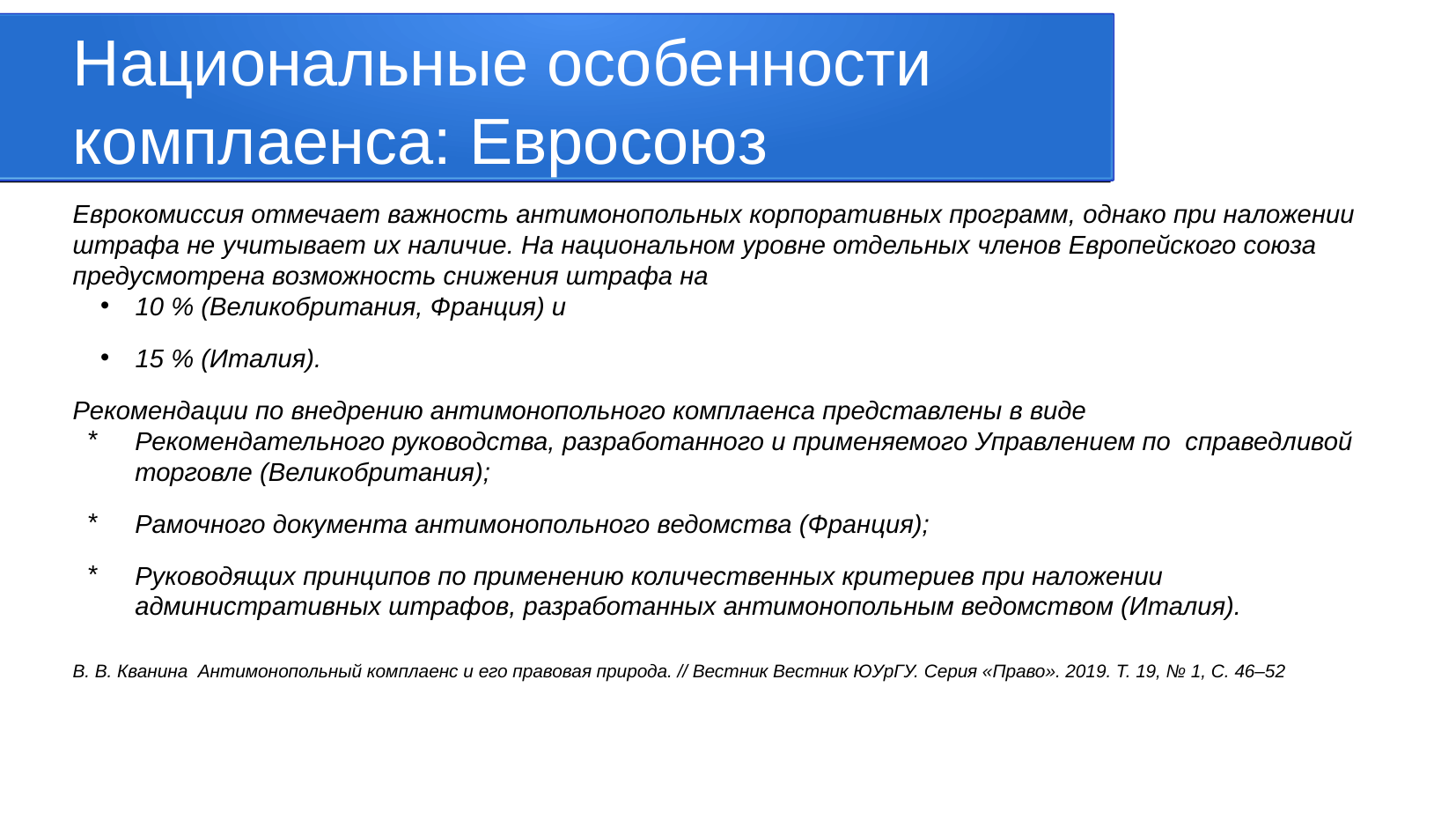

Национальные особенности комплаенса: Евросоюз
Еврокомиссия отмечает важность антимонопольных корпоративных программ, однако при наложении штрафа не учитывает их наличие. На национальном уровне отдельных членов Европейского союза предусмотрена возможность снижения штрафа на
10 % (Великобритания, Франция) и
15 % (Италия).
Рекомендации по внедрению антимонопольного комплаенса представлены в виде
Рекомендательного руководства, разработанного и применяемого Управлением по  справедливой торговле (Великобритания);
Рамочного документа антимонопольного ведомства (Франция);
Руководящих принципов по применению количественных критериев при наложении административных штрафов, разработанных антимонопольным ведомством (Италия).

В. В. Кванина  Антимонопольный комплаенс и его правовая природа. // Вестник Вестник ЮУрГУ. Серия «Право». 2019. Т. 19, № 1, С. 46–52